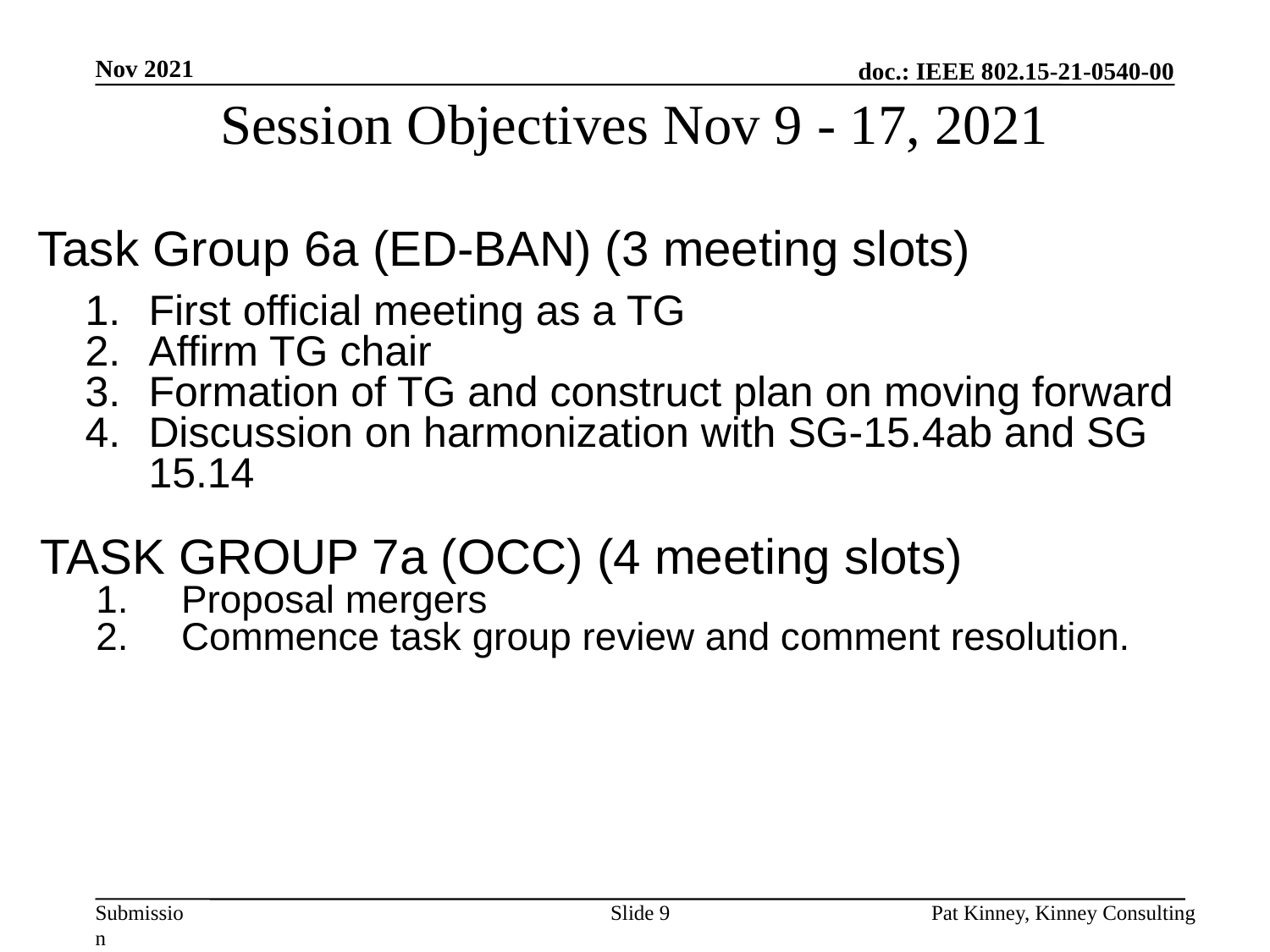

Nov 2021
# Session Objectives Nov 9 - 17, 2021
Task Group 6a (ED-BAN) (3 meeting slots)

First official meeting as a TG
Affirm TG chair
Formation of TG and construct plan on moving forward
Discussion on harmonization with SG-15.4ab and SG 15.14

TASK GROUP 7a (OCC) (4 meeting slots)
Proposal mergers
Commence task group review and comment resolution.

Slide 9
Pat Kinney, Kinney Consulting